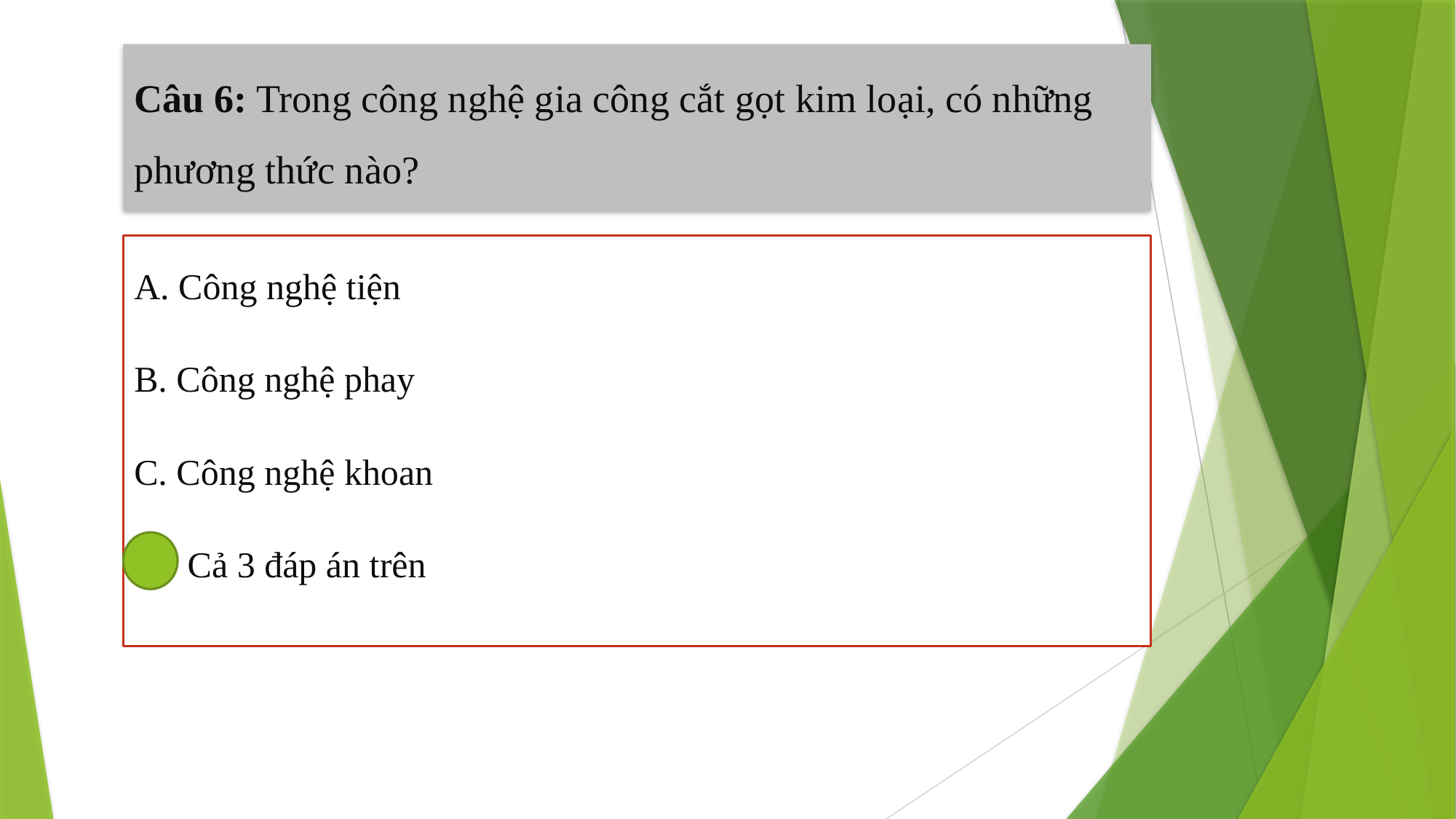

# Câu 6: Trong công nghệ gia công cắt gọt kim loại, có những phương thức nào?
A. Công nghệ tiện
B. Công nghệ phay
C. Công nghệ khoan
D.  Cả 3 đáp án trên